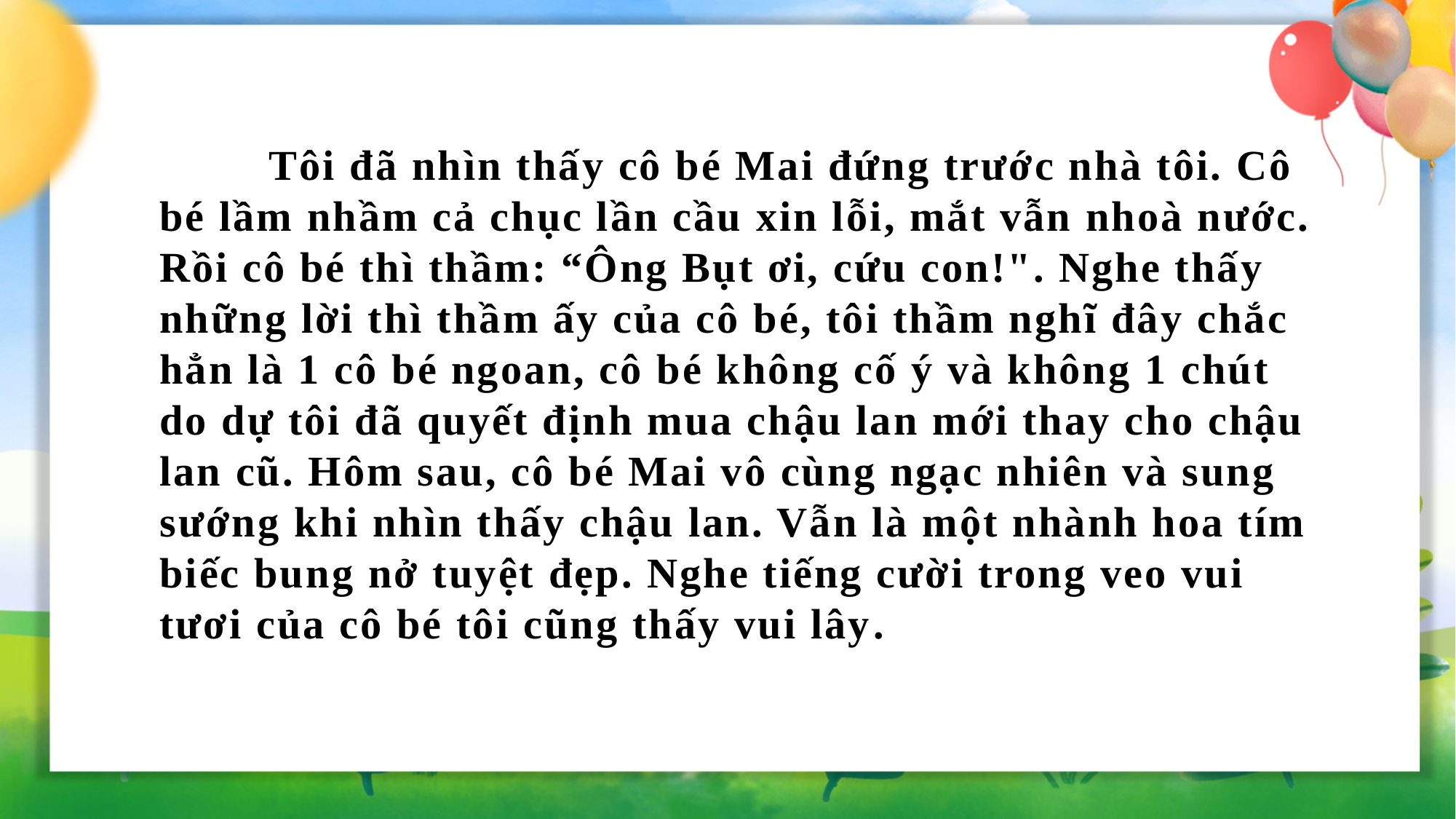

Tôi đã nhìn thấy cô bé Mai đứng trước nhà tôi. Cô bé lầm nhầm cả chục lần cầu xin lỗi, mắt vẫn nhoà nước. Rồi cô bé thì thầm: “Ông Bụt ơi, cứu con!". Nghe thấy những lời thì thầm ấy của cô bé, tôi thầm nghĩ đây chắc hẳn là 1 cô bé ngoan, cô bé không cố ý và không 1 chút do dự tôi đã quyết định mua chậu lan mới thay cho chậu lan cũ. Hôm sau, cô bé Mai vô cùng ngạc nhiên và sung sướng khi nhìn thấy chậu lan. Vẫn là một nhành hoa tím biếc bung nở tuyệt đẹp. Nghe tiếng cười trong veo vui tươi của cô bé tôi cũng thấy vui lây.